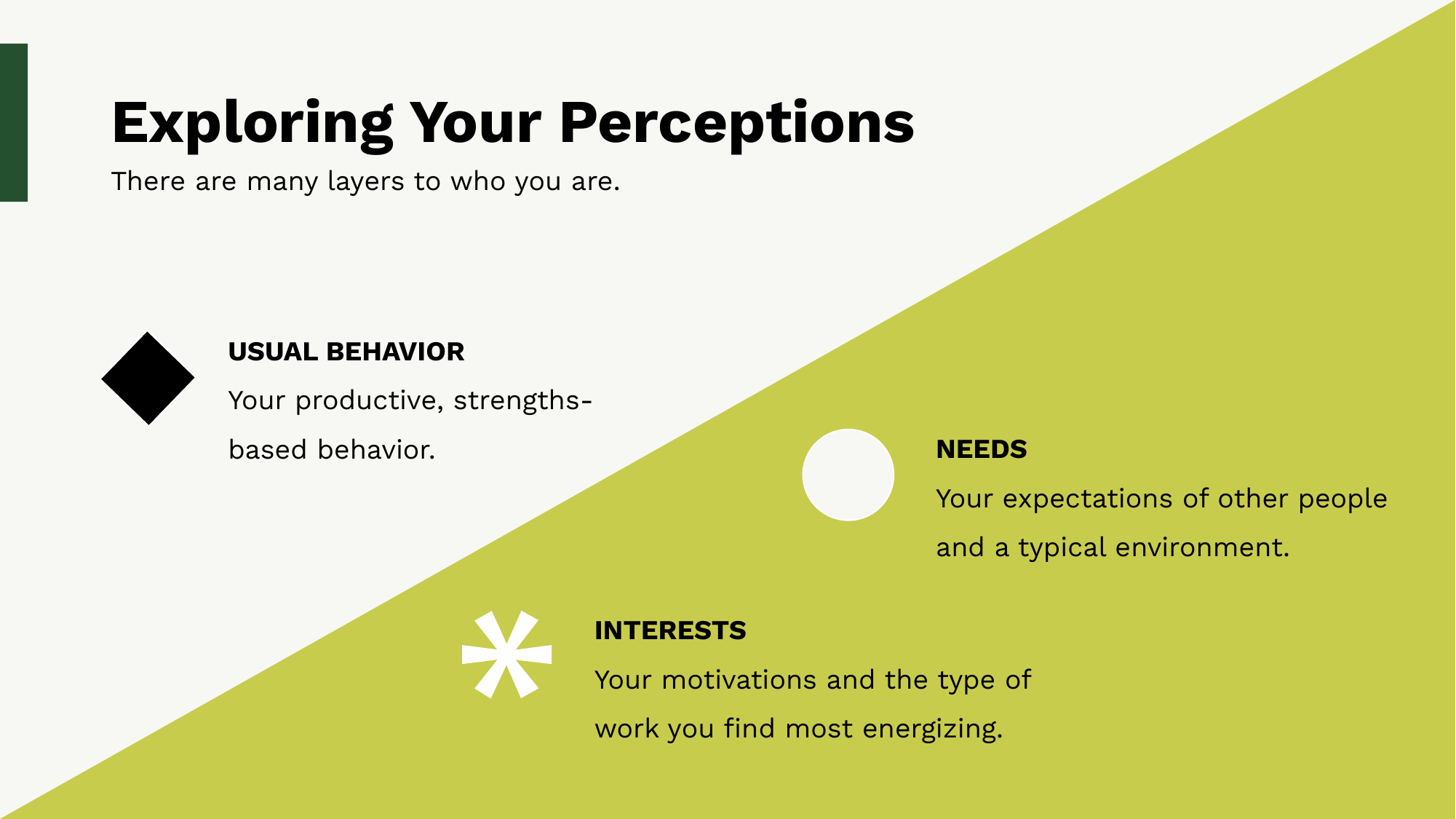

# Exploring Your Perceptions
There are many layers to who you are.
USUAL BEHAVIOR
Your productive, strengths-based behavior.

NEEDS
Your expectations of other people and a typical environment.

INTERESTS
Your motivations and the type of work you find most energizing.